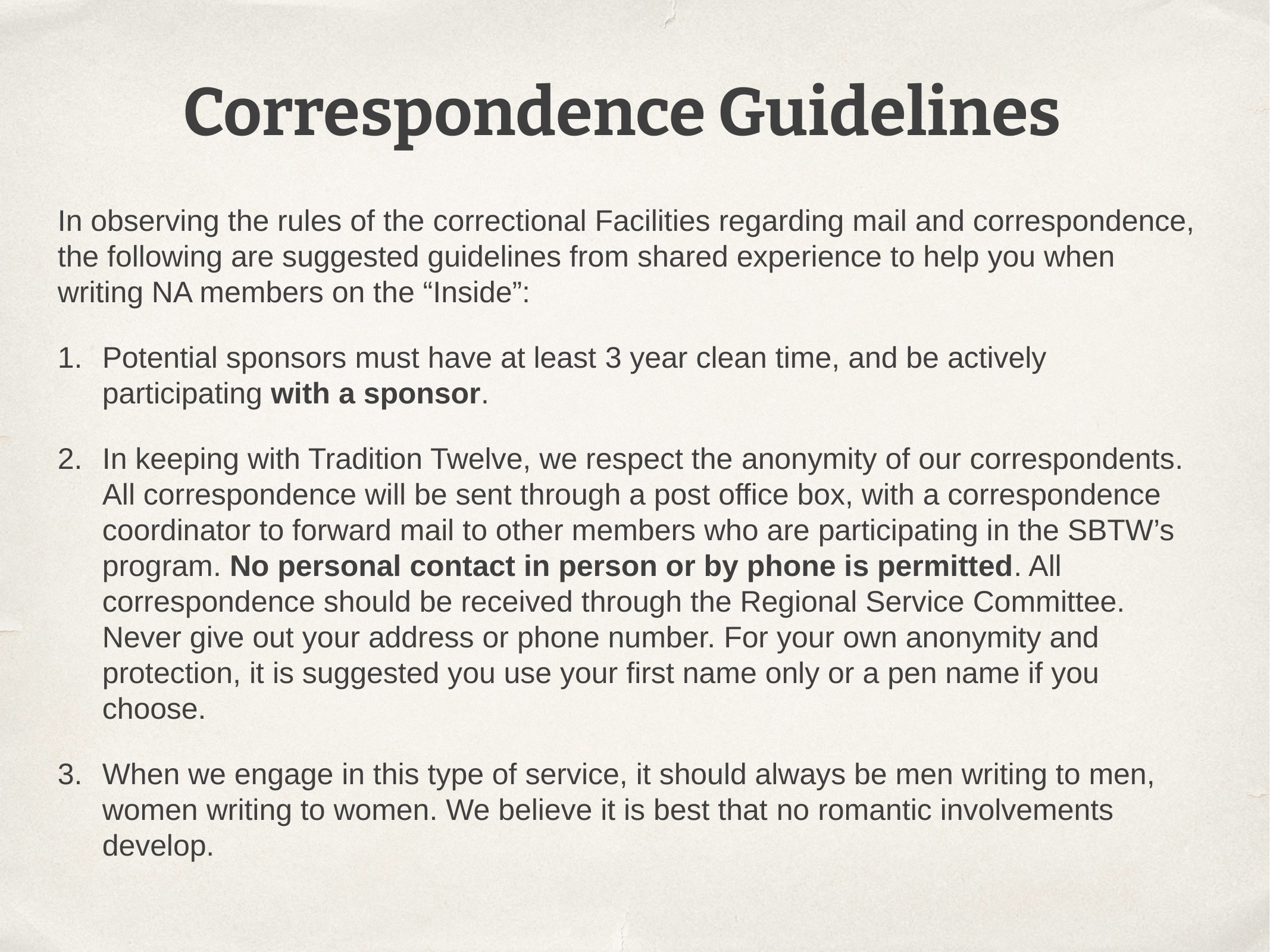

Correspondence Guidelines
In observing the rules of the correctional Facilities regarding mail and correspondence, the following are suggested guidelines from shared experience to help you when writing NA members on the “Inside”:

Potential sponsors must have at least 3 year clean time, and be actively participating with a sponsor.

In keeping with Tradition Twelve, we respect the anonymity of our correspondents. All correspondence will be sent through a post office box, with a correspondence coordinator to forward mail to other members who are participating in the SBTW’s program. No personal contact in person or by phone is permitted. All correspondence should be received through the Regional Service Committee. Never give out your address or phone number. For your own anonymity and protection, it is suggested you use your first name only or a pen name if you choose.

When we engage in this type of service, it should always be men writing to men,
women writing to women. We believe it is best that no romantic involvements
develop.